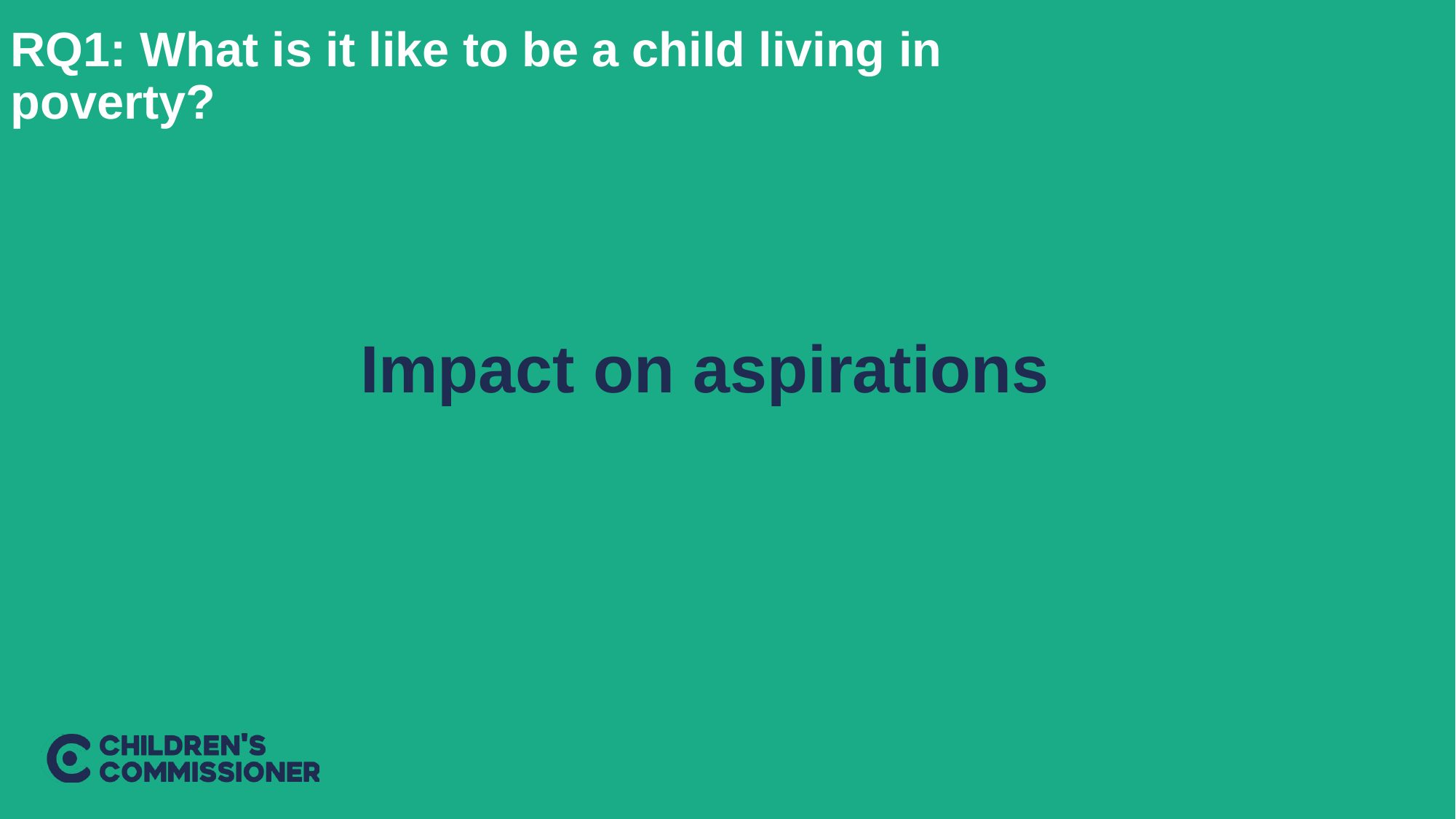

RQ1: What is it like to be a child living in poverty?

Impact on aspirations